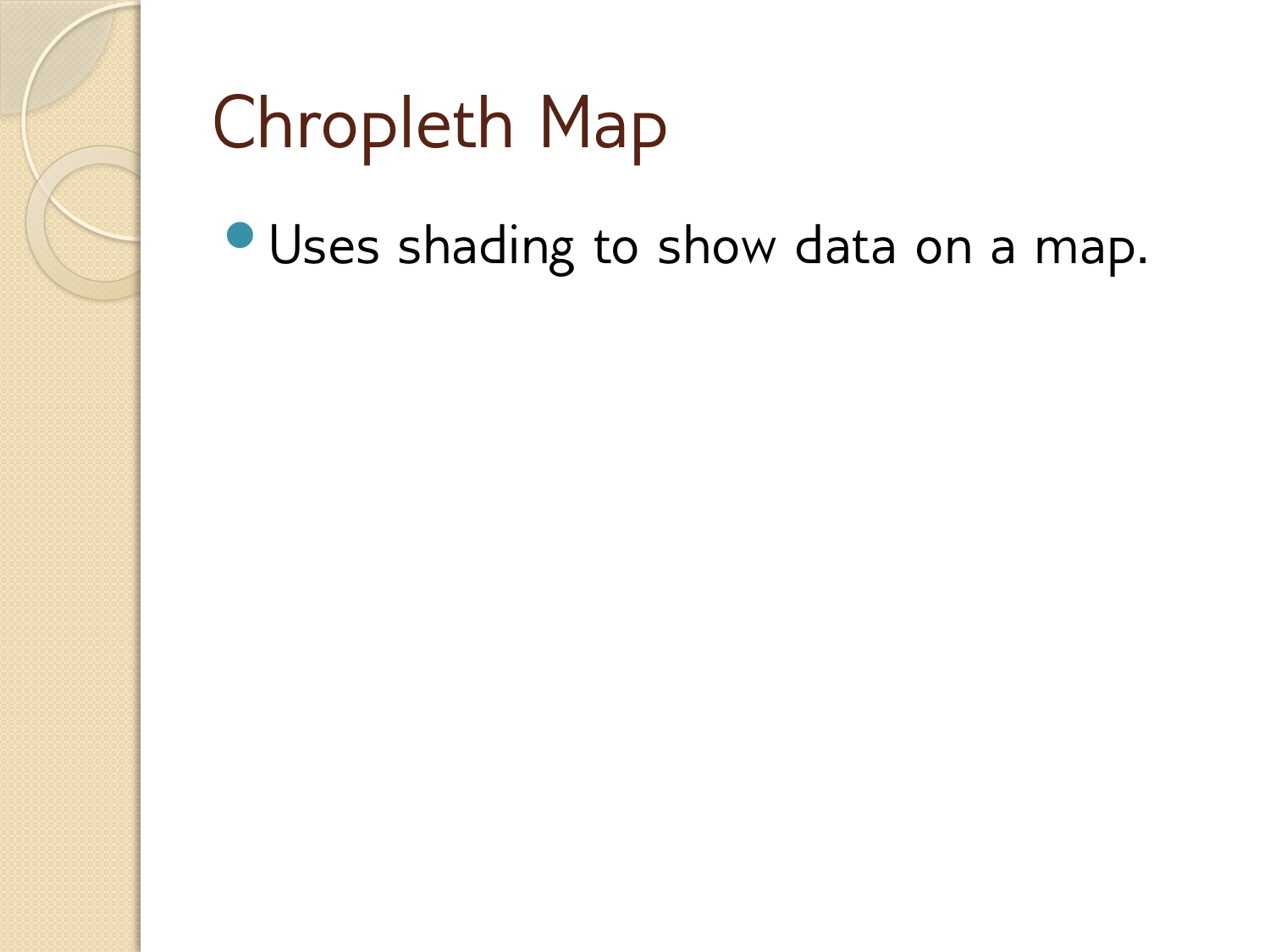

# Chropleth Map
Uses shading to show data on a map.